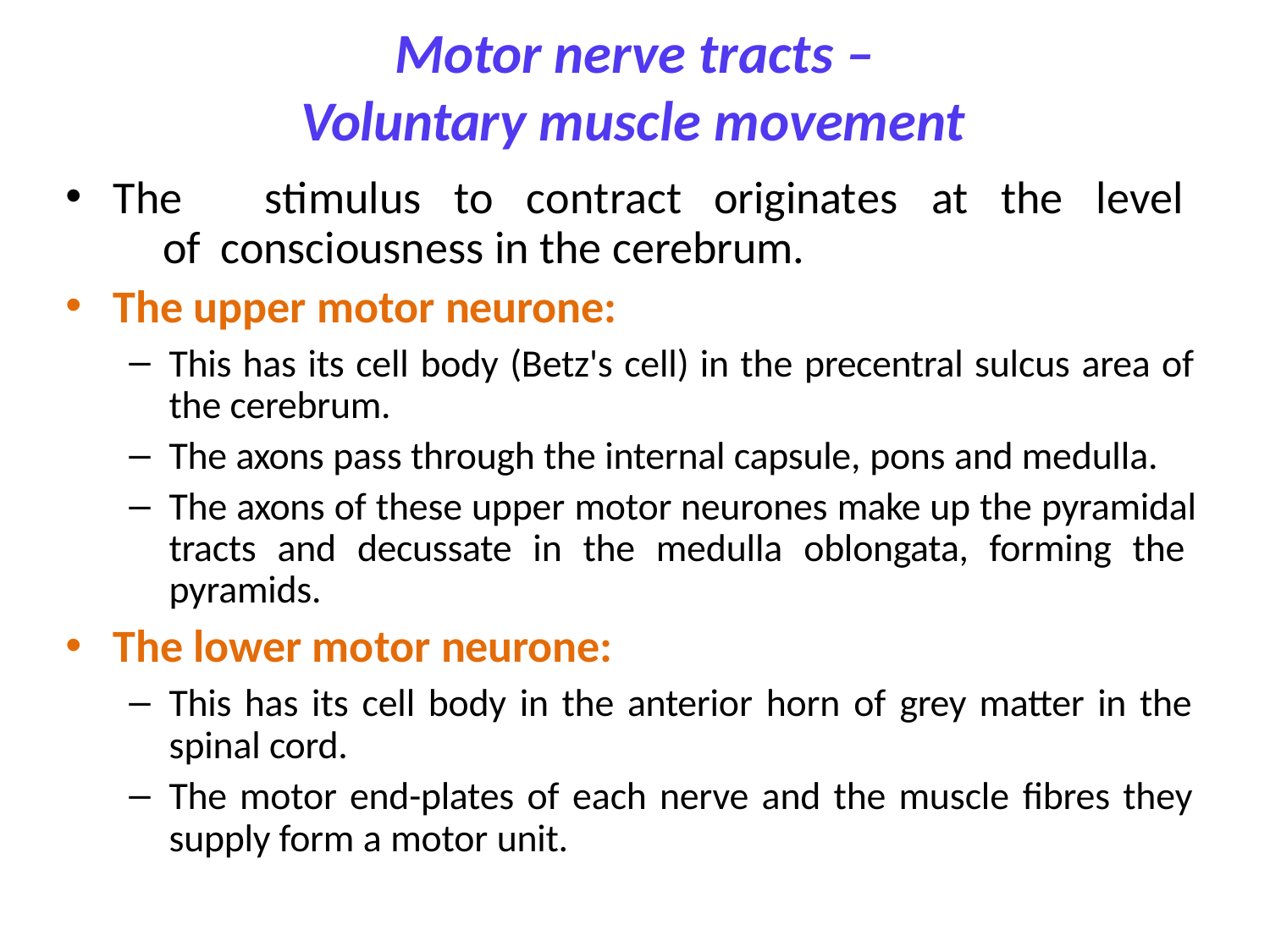

# Motor nerve tracts –  Voluntary muscle movement
The	stimulus	to	contract	originates	at	the	level	of  consciousness in the cerebrum.
The upper motor neurone:
This has its cell body (Betz's cell) in the precentral sulcus area of  the cerebrum.
The axons pass through the internal capsule, pons and medulla.
The axons of these upper motor neurones make up the pyramidal  tracts and decussate in the medulla oblongata, forming the  pyramids.
The lower motor neurone:
This has its cell body in the anterior horn of grey matter in the  spinal cord.
The motor end-plates of each nerve and the muscle fibres they  supply form a motor unit.